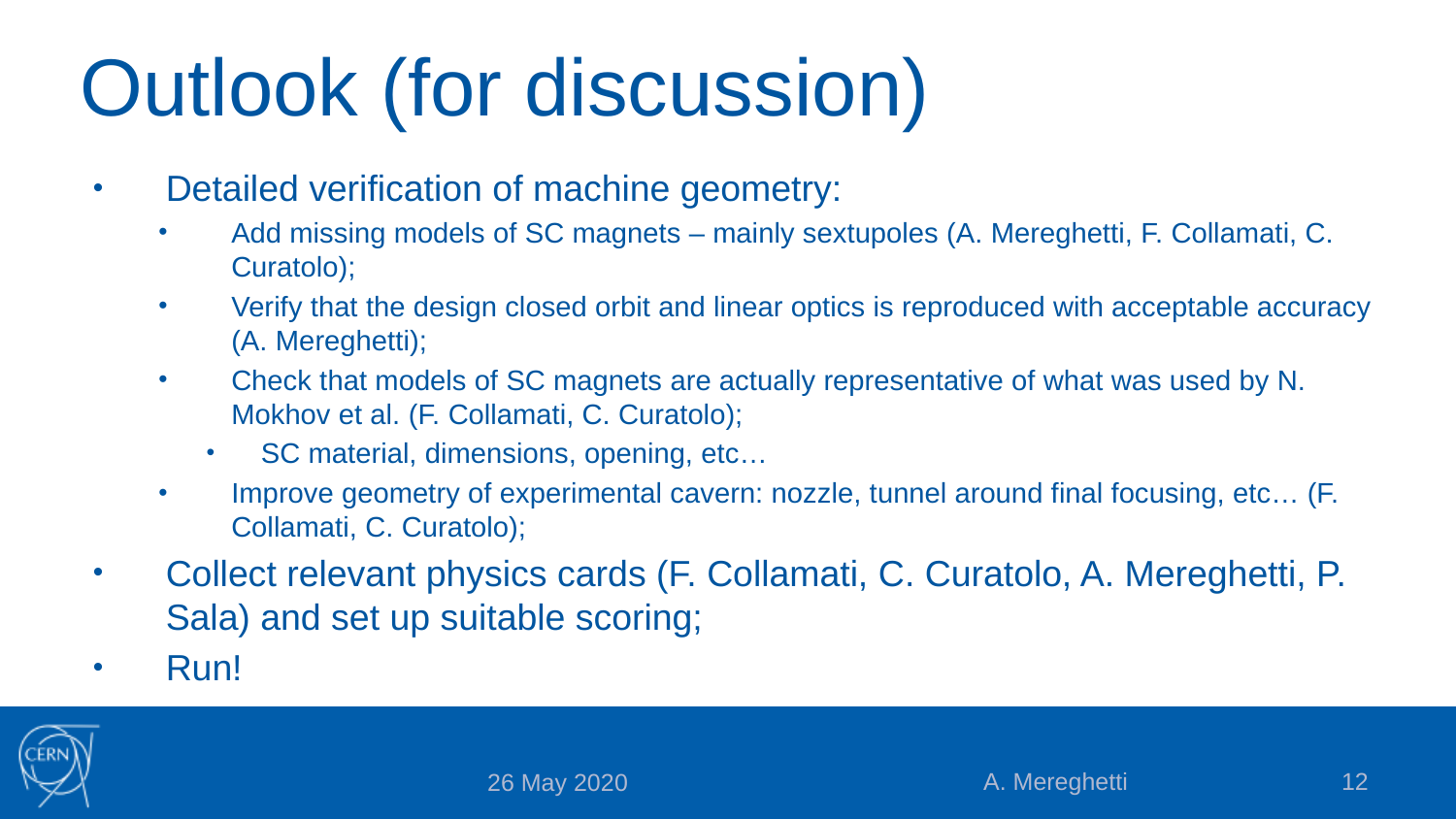

# Outlook (for discussion)
Detailed verification of machine geometry:
Add missing models of SC magnets – mainly sextupoles (A. Mereghetti, F. Collamati, C. Curatolo);
Verify that the design closed orbit and linear optics is reproduced with acceptable accuracy (A. Mereghetti);
Check that models of SC magnets are actually representative of what was used by N. Mokhov et al. (F. Collamati, C. Curatolo);
SC material, dimensions, opening, etc…
Improve geometry of experimental cavern: nozzle, tunnel around final focusing, etc… (F. Collamati, C. Curatolo);
Collect relevant physics cards (F. Collamati, C. Curatolo, A. Mereghetti, P. Sala) and set up suitable scoring;
Run!
A. Mereghetti
12
26 May 2020